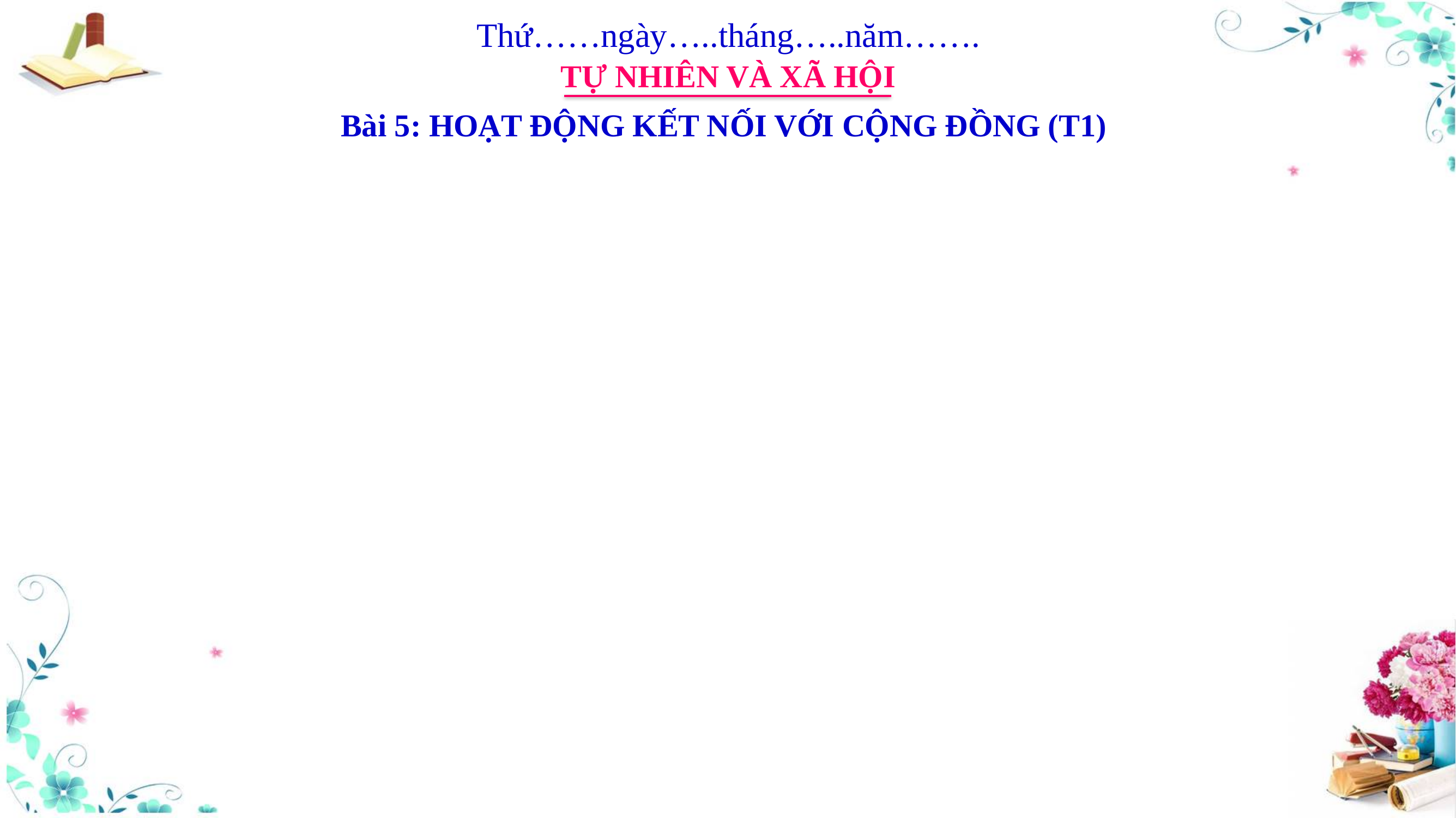

Thứ……ngày…..tháng…..năm…….
TỰ NHIÊN VÀ XÃ HỘI
Bài 5: HOẠT ĐỘNG KẾT NỐI VỚI CỘNG ĐỒNG (T1)